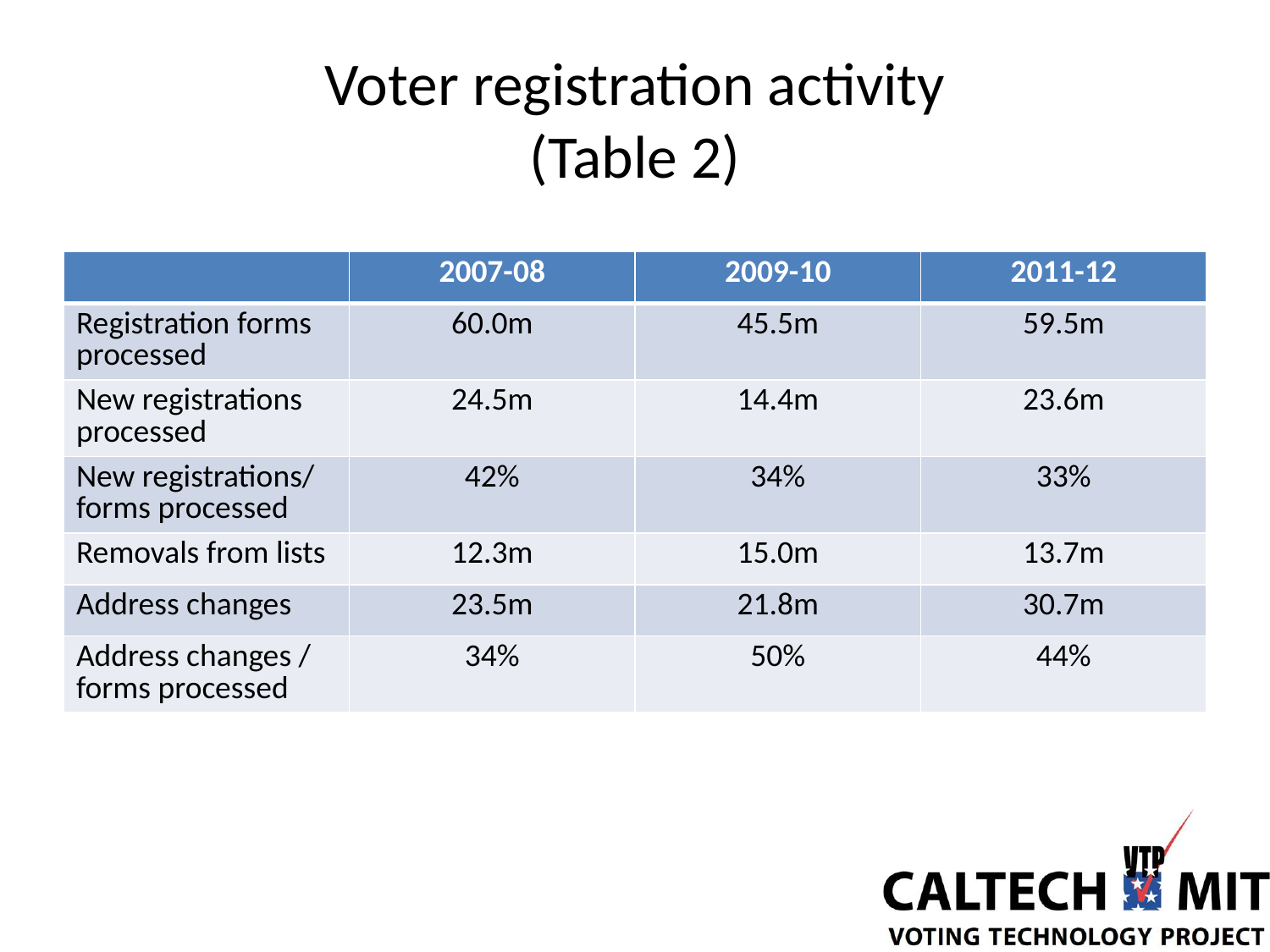

# Voter registration activity (Table 2)
|  | 2007-08 | 2009-10 | 2011-12 |
| --- | --- | --- | --- |
| Registration forms processed | 60.0m | 45.5m | 59.5m |
| New registrations processed | 24.5m | 14.4m | 23.6m |
| New registrations/ forms processed | 42% | 34% | 33% |
| Removals from lists | 12.3m | 15.0m | 13.7m |
| Address changes | 23.5m | 21.8m | 30.7m |
| Address changes / forms processed | 34% | 50% | 44% |